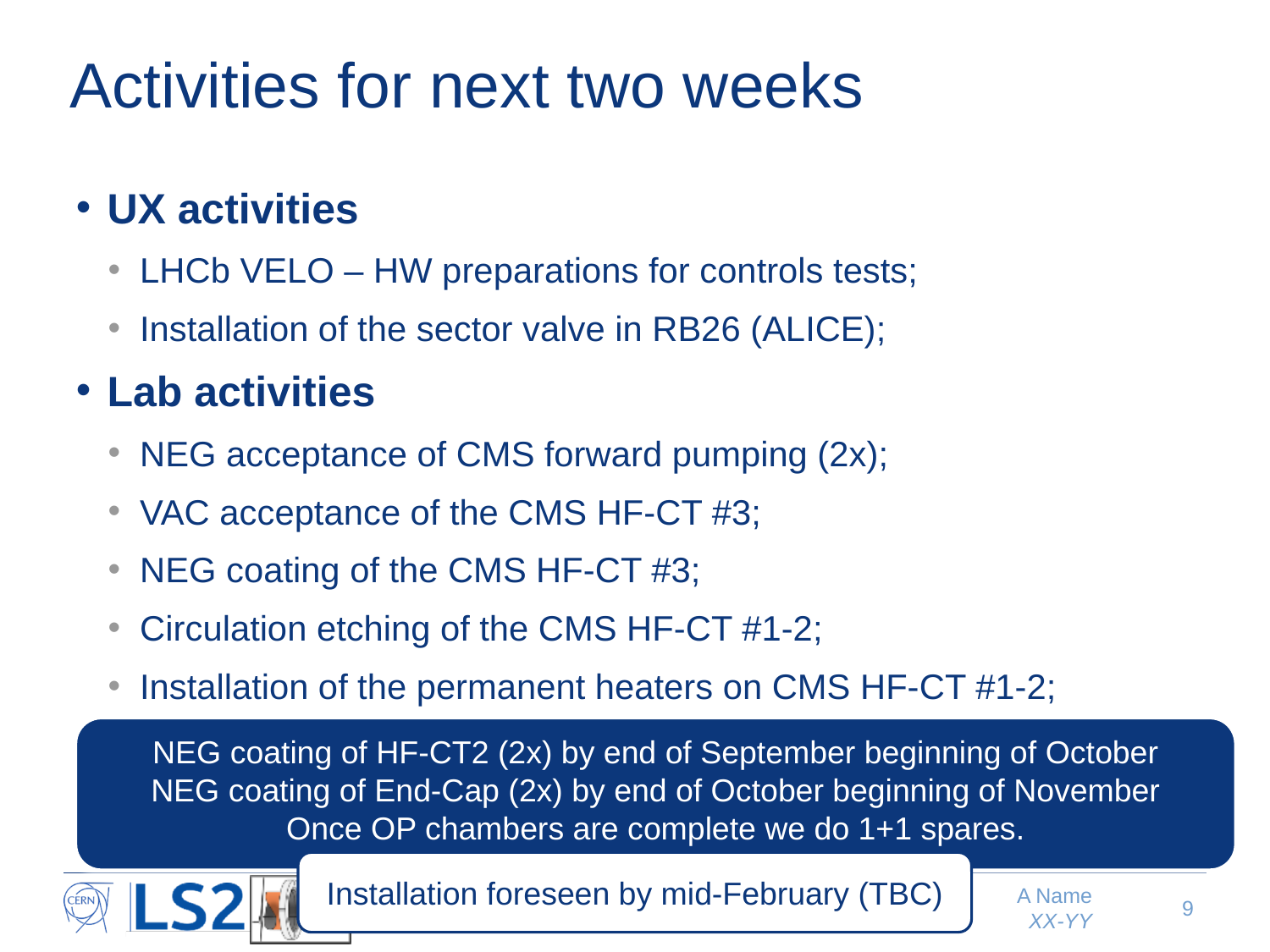

# Activities for next two weeks
UX activities
LHCb VELO – HW preparations for controls tests;
Installation of the sector valve in RB26 (ALICE);
Lab activities
NEG acceptance of CMS forward pumping (2x);
VAC acceptance of the CMS HF-CT #3;
NEG coating of the CMS HF-CT #3;
Circulation etching of the CMS HF-CT #1-2;
Installation of the permanent heaters on CMS HF-CT #1-2;

NEG coating of HF-CT2 (2x) by end of September beginning of October
NEG coating of End-Cap (2x) by end of October beginning of November
Once OP chambers are complete we do 1+1 spares.
Installation foreseen by mid-February (TBC)
9